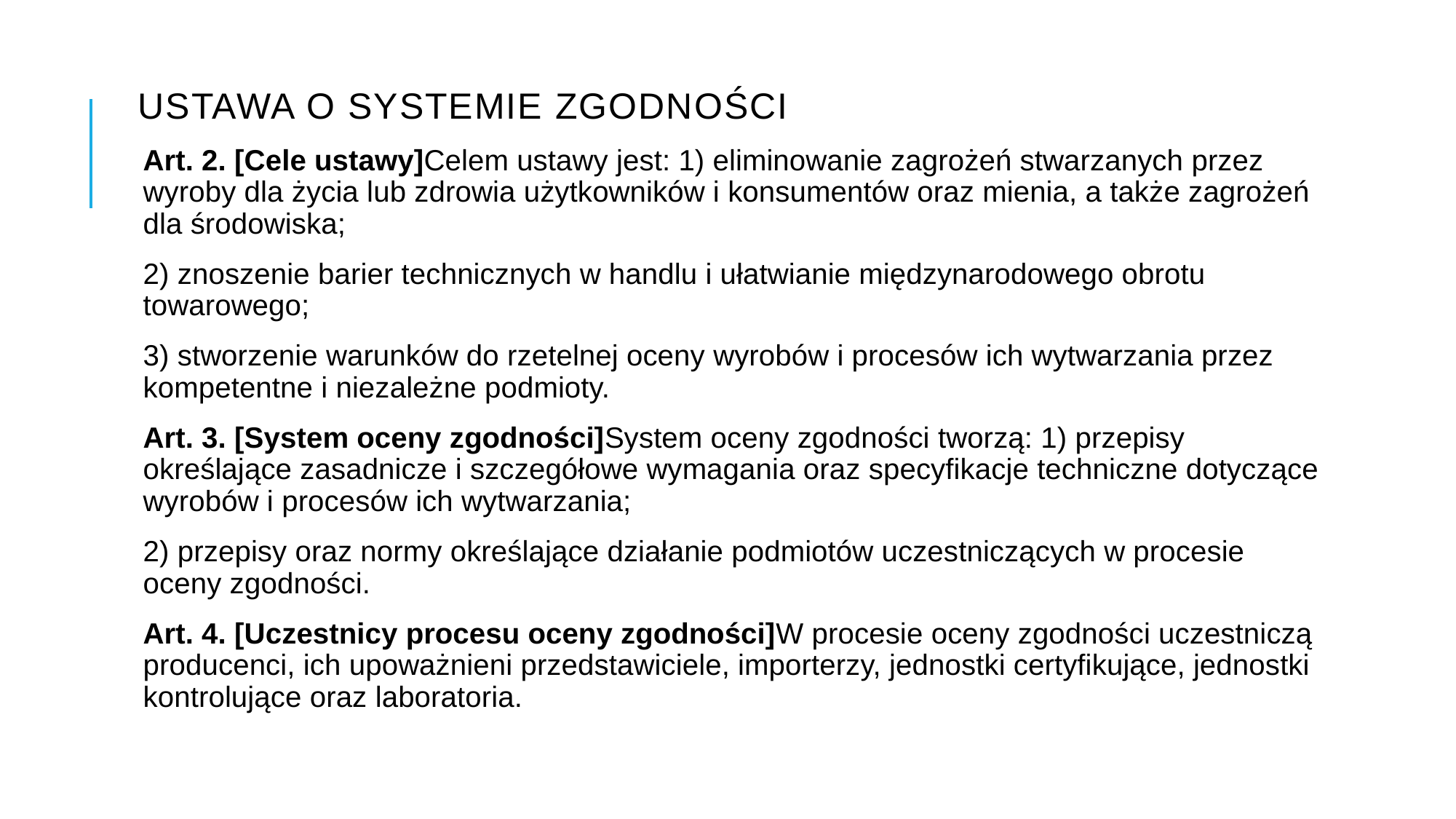

# Ustawa o systemie zgodności
Art. 2. [Cele ustawy]Celem ustawy jest: 1) eliminowanie zagrożeń stwarzanych przez wyroby dla życia lub zdrowia użytkowników i konsumentów oraz mienia, a także zagrożeń dla środowiska;
2) znoszenie barier technicznych w handlu i ułatwianie międzynarodowego obrotu towarowego;
3) stworzenie warunków do rzetelnej oceny wyrobów i procesów ich wytwarzania przez kompetentne i niezależne podmioty.
Art. 3. [System oceny zgodności]System oceny zgodności tworzą: 1) przepisy określające zasadnicze i szczegółowe wymagania oraz specyfikacje techniczne dotyczące wyrobów i procesów ich wytwarzania;
2) przepisy oraz normy określające działanie podmiotów uczestniczących w procesie oceny zgodności.
Art. 4. [Uczestnicy procesu oceny zgodności]W procesie oceny zgodności uczestniczą producenci, ich upoważnieni przedstawiciele, importerzy, jednostki certyfikujące, jednostki kontrolujące oraz laboratoria.